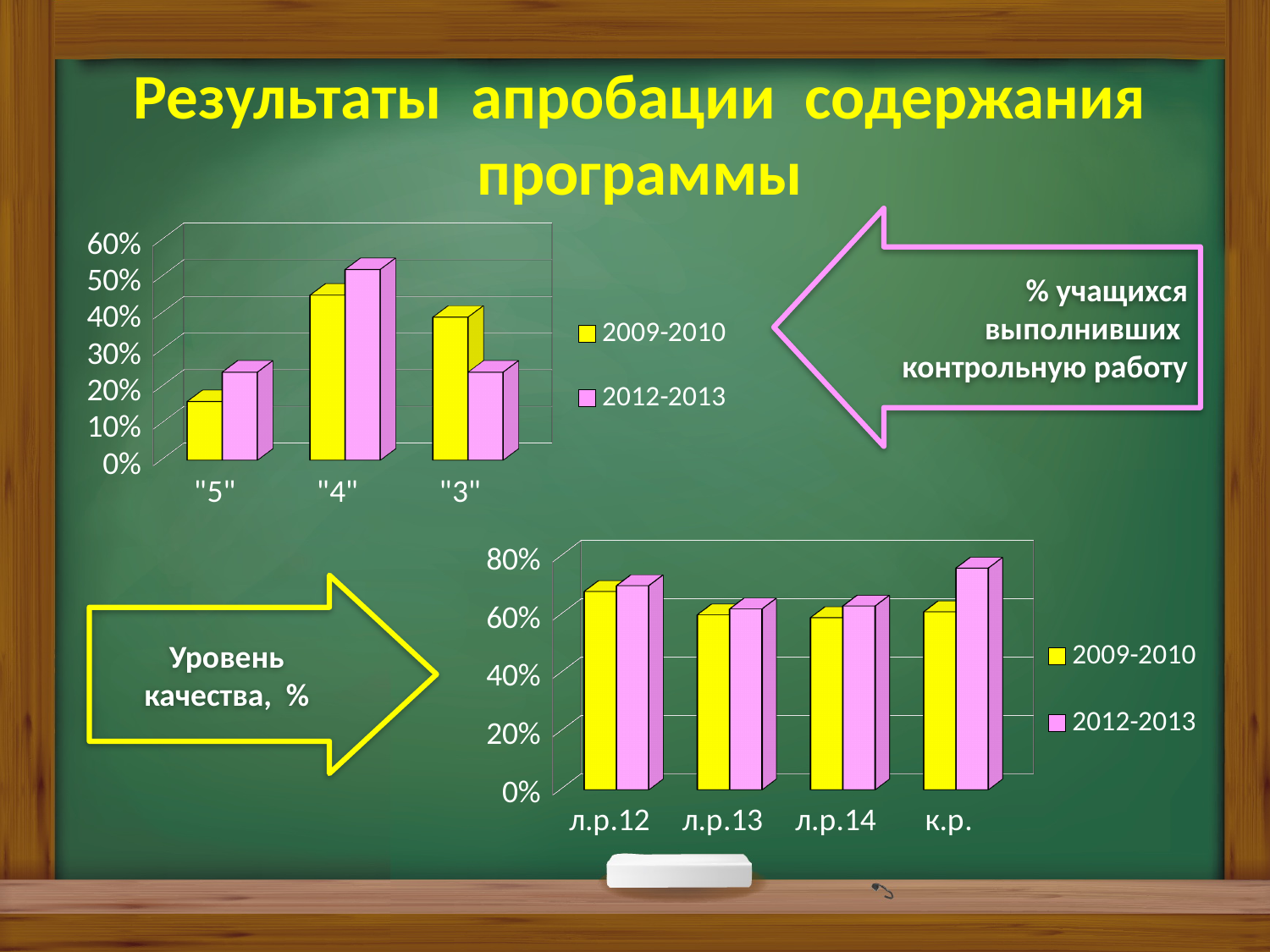

Результаты  апробации  содержания программы

[unsupported chart]

% учащихся выполнивших  контрольную работу

[unsupported chart]

Уровень качества,  %